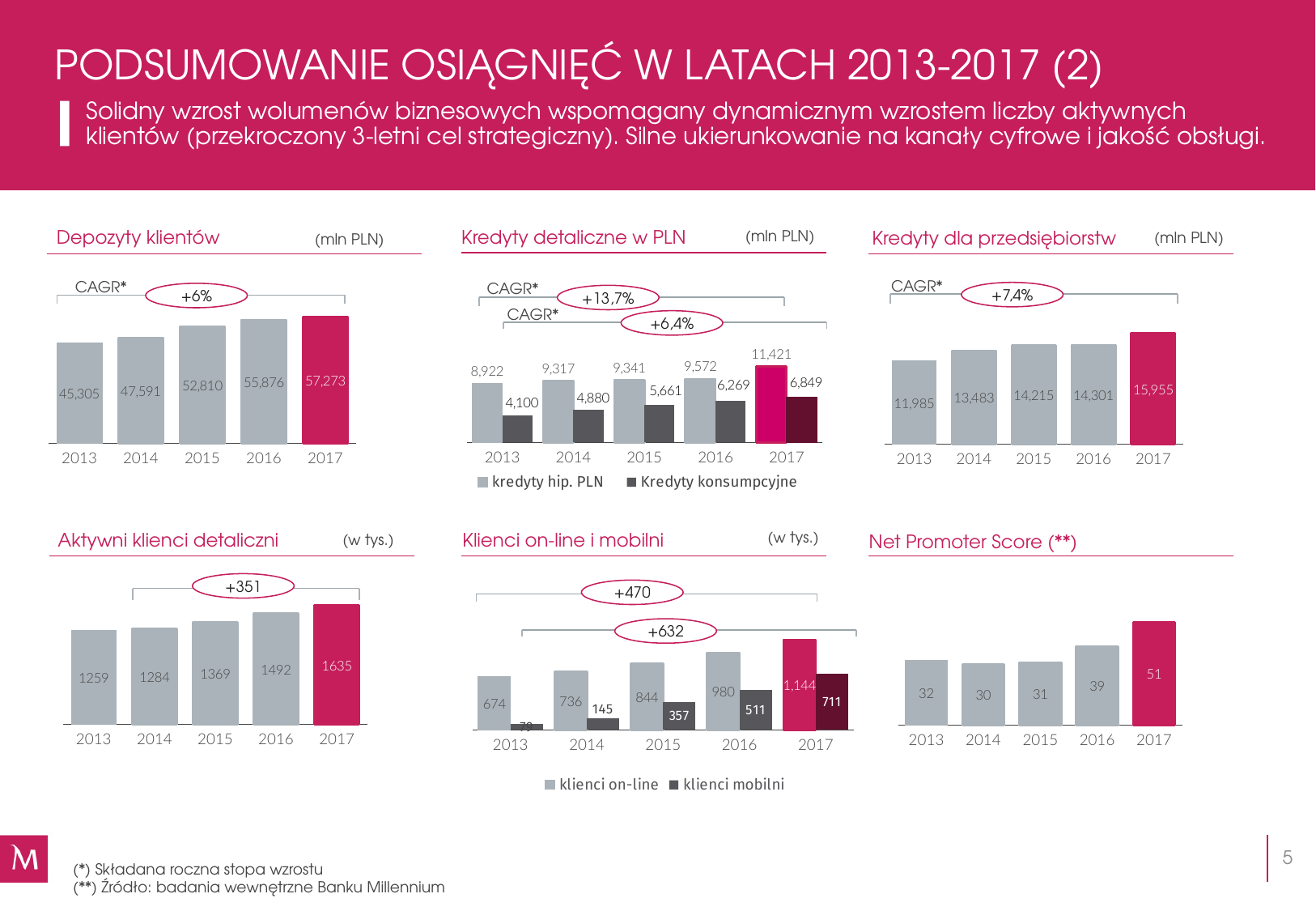

# PODSUMOWANIE OSIĄGNIĘĆ W LATACH 2013-2017 (2)
Solidny wzrost wolumenów biznesowych wspomagany dynamicznym wzrostem liczby aktywnych klientów (przekroczony 3-letni cel strategiczny). Silne ukierunkowanie na kanały cyfrowe i jakość obsługi.
Depozyty klientów
Kredyty detaliczne w PLN
(mln PLN)
Kredyty dla przedsiębiorstw
    (mln PLN)
(mln PLN)

### Chart

| Category | kredyty hip. PLN | Kredyty konsumpcyjne |
|---|---|---|
| 2013 | 8922.355000000003 | 4099.859 |
| 2014 | 9317.057 | 4879.755 |
| 2015 | 9341.309000000001 | 5660.547 |
| 2016 | 9572.211 | 6268.505 |
| 2017 | 11421.39 | 6849.047 |
CAGR*
CAGR*

### Chart

| Category | Companies Loans |
|---|---|
| 2013 | 11984.859 |
| 2014 | 13482.755 |
| 2015 | 14215.133 |
| 2016 | 14300.739 |
| 2017 | 15955.226 |
CAGR*
+7,4%

### Chart

| Category | Cust Deposits |
|---|---|
| 2013 | 45305.121 |
| 2014 | 47591.244 |
| 2015 | 52810.389 |
| 2016 | 55875.609 |
| 2017 | 57273.255 |
+6%
+13,7%
CAGR*
+6,4%
Aktywni klienci detaliczni
Klienci on-line i mobilni
(w tys.)

### Chart

| Category | Operating Costs |
|---|---|
| 2013 | 32.0 |
| 2014 | 30.0 |
| 2015 | 31.0 |
| 2016 | 39.0 |
| 2017 | 51.0 |
(w tys.)
Net Promoter Score (**)

### Chart

| Category | klienci on-line | klienci mobilni |
|---|---|---|
| 2013 | 674.0 | 79.062 |
| 2014 | 736.0 | 145.0 |
| 2015 | 844.0 | 357.0 |
| 2016 | 980.485 | 511.0 |
| 2017 | 1144.0 | 711.0 |
+351

### Chart

| Category | Active customers |
|---|---|
| 2013 | 1259.1 |
| 2014 | 1284.4 |
| 2015 | 1369.3 |
| 2016 | 1491.6 |
| 2017 | 1635.49 |
+470
+632
5
(*) Składana roczna stopa wzrostu
(**) Źródło: badania wewnętrzne Banku Millennium